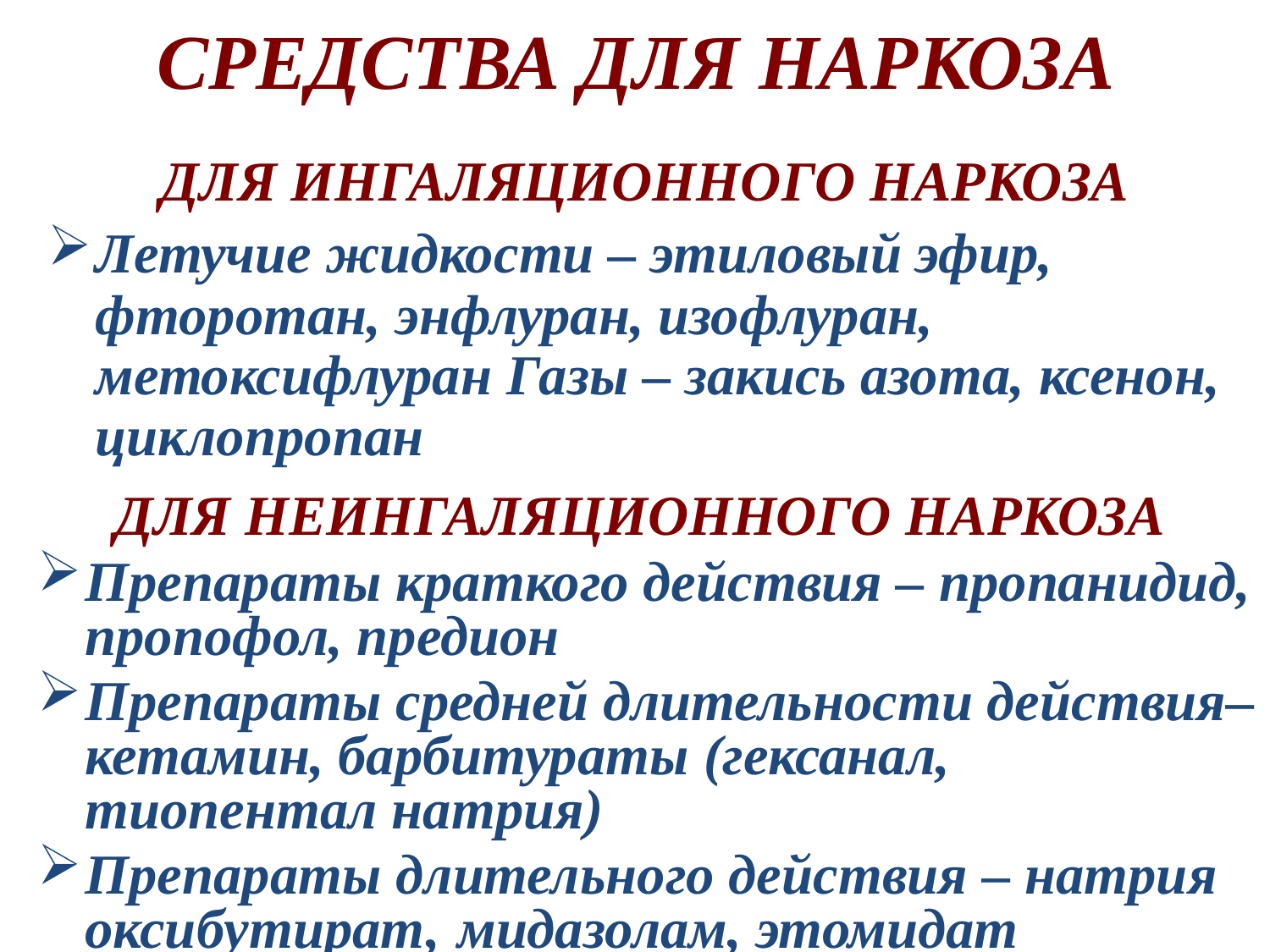

# СРЕДСТВА ДЛЯ НАРКОЗА
ДЛЯ ИНГАЛЯЦИОННОГО НАРКОЗА
Летучие жидкости – этиловый эфир, фторотан, энфлуран, изофлуран, метоксифлуран Газы – закись азота, ксенон, циклопропан
ДЛЯ НЕИНГАЛЯЦИОННОГО НАРКОЗА
Препараты краткого действия – пропанидид, пропофол, предион
Препараты средней длительности действия– кетамин, барбитураты (гексанал, тиопентал натрия)
Препараты длительного действия – натрия оксибутират,  мидазолам, этомидат